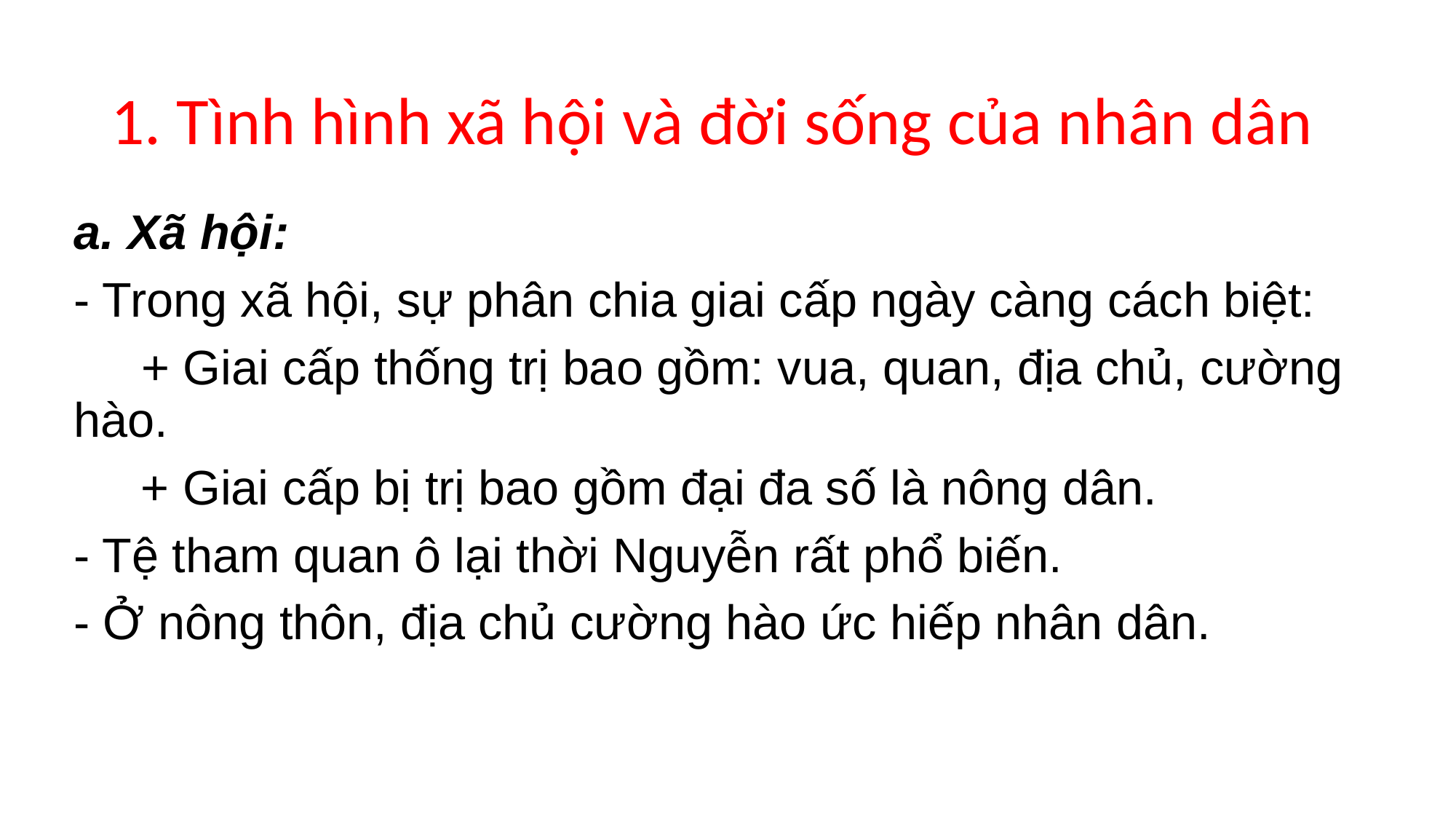

# 1. Tình hình xã hội và đời sống của nhân dân
a. Xã hội:
- Trong xã hội, sự phân chia giai cấp ngày càng cách biệt:
     + Giai cấp thống trị bao gồm: vua, quan, địa chủ, cường hào.
     + Giai cấp bị trị bao gồm đại đa số là nông dân.
- Tệ tham quan ô lại thời Nguyễn rất phổ biến.
- Ở nông thôn, địa chủ cường hào ức hiếp nhân dân.